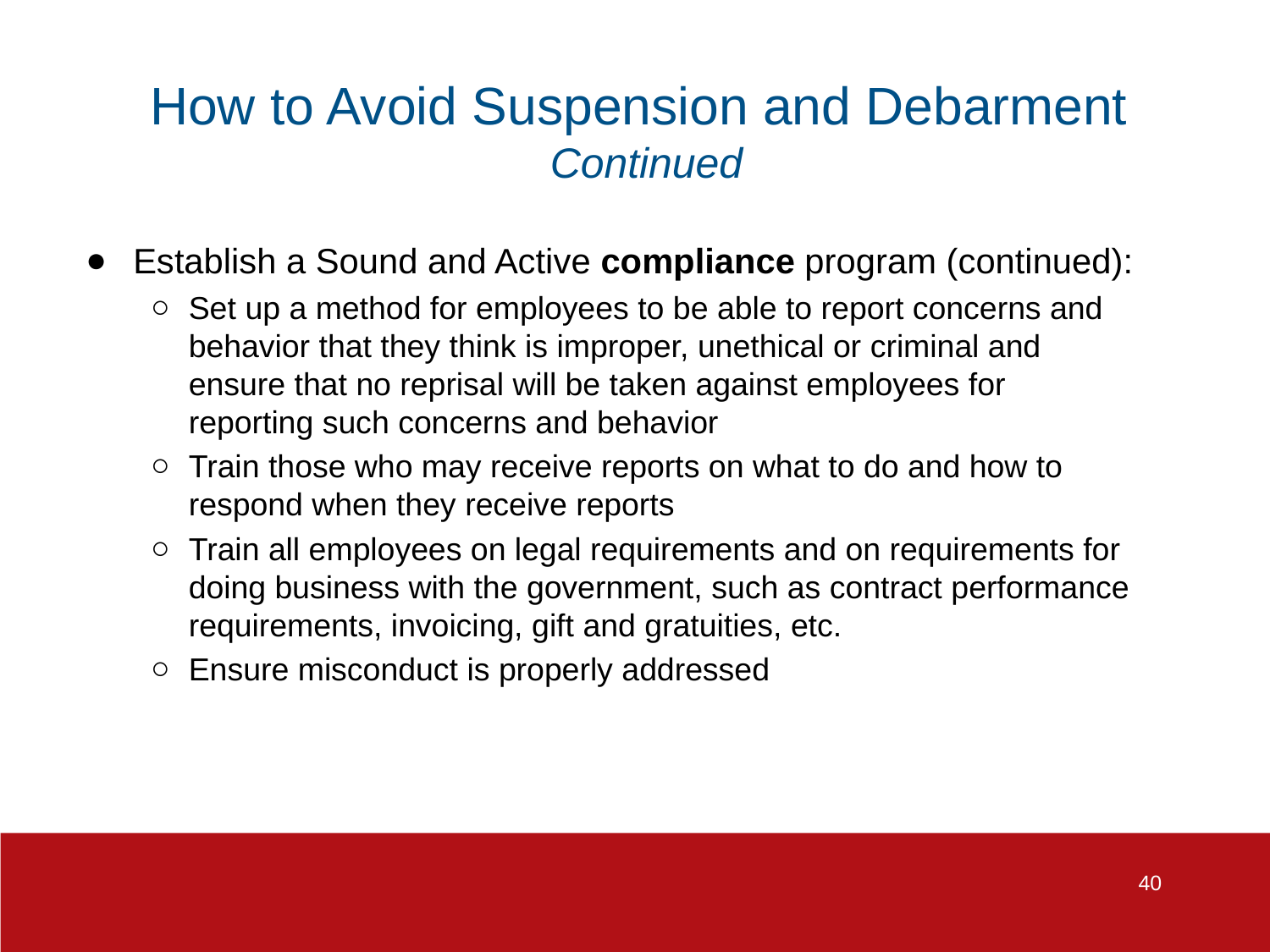

# How to Avoid Suspension and Debarment
Continued

Establish a Sound and Active compliance program (continued):
Set up a method for employees to be able to report concerns and behavior that they think is improper, unethical or criminal and ensure that no reprisal will be taken against employees for reporting such concerns and behavior
Train those who may receive reports on what to do and how to respond when they receive reports
Train all employees on legal requirements and on requirements for doing business with the government, such as contract performance requirements, invoicing, gift and gratuities, etc.
Ensure misconduct is properly addressed

40